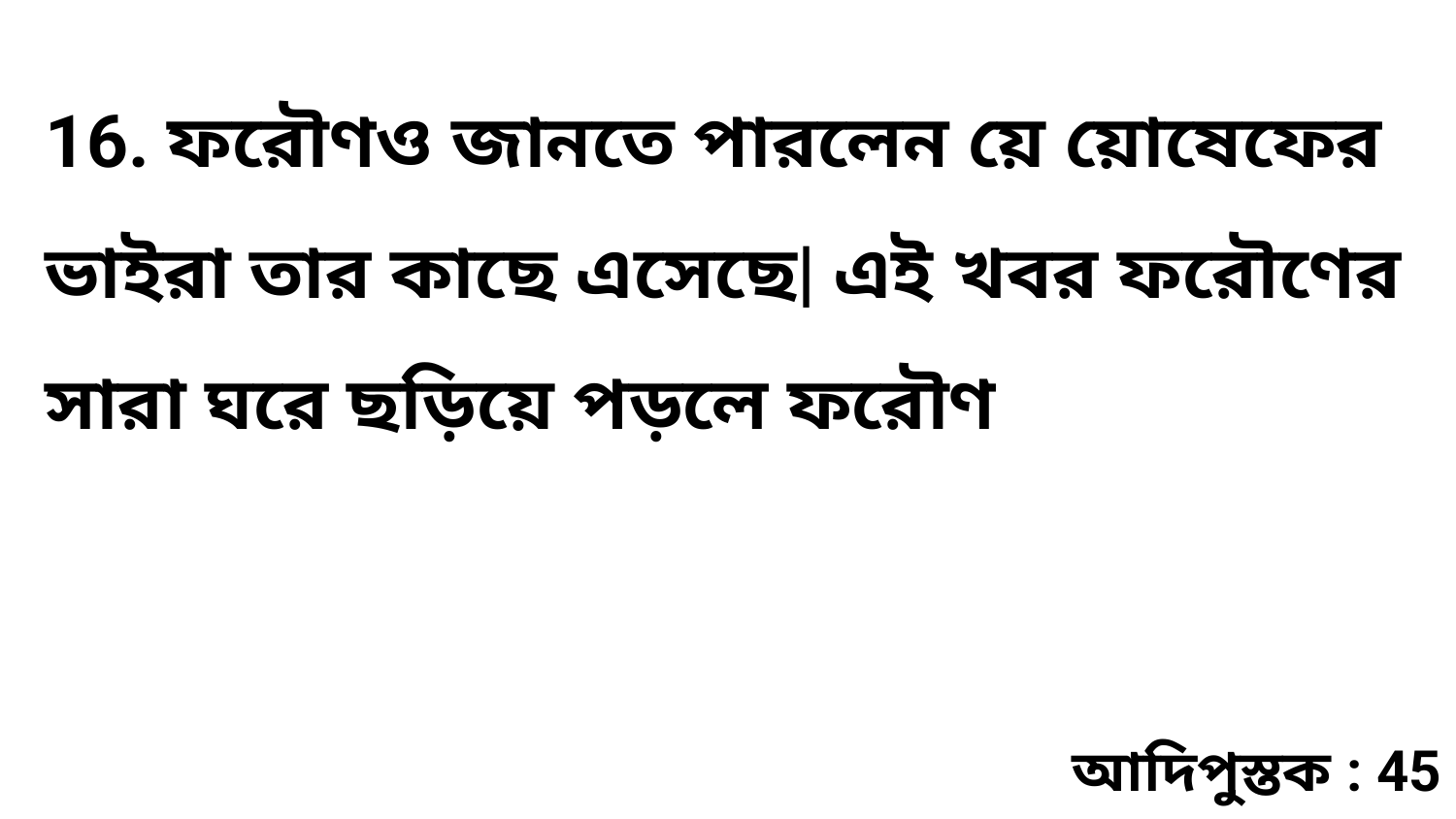

16. ফরৌণও জানতে পারলেন য়ে য়োষেফের ভাইরা তার কাছে এসেছে| এই খবর ফরৌণের সারা ঘরে ছড়িয়ে পড়লে ফরৌণ
আদিপুস্তক : 45